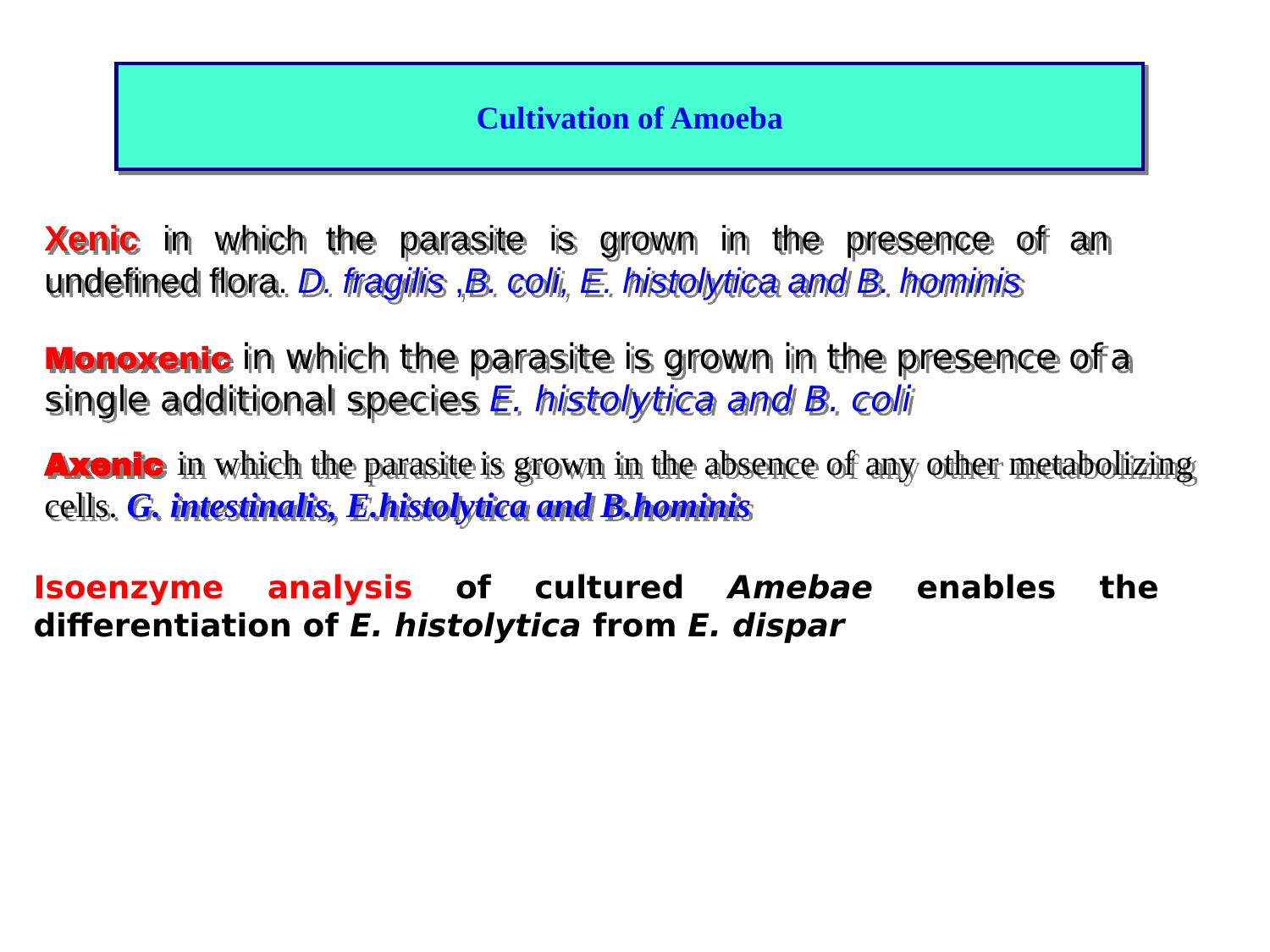

Cultivation of Amoeba
Xenic in which the parasite is grown in the presence of an undefined flora. D. fragilis ,B. coli, E. histolytica and B. hominis
Monoxenic in which the parasite is grown in the presence of a single additional species E. histolytica and B. coli
Axenic in which the parasite is grown in the absence of any other metabolizing cells. G. intestinalis, E.histolytica and B.hominis
Isoenzyme analysis of cultured Amebae enables the differentiation of E. histolytica from E. dispar